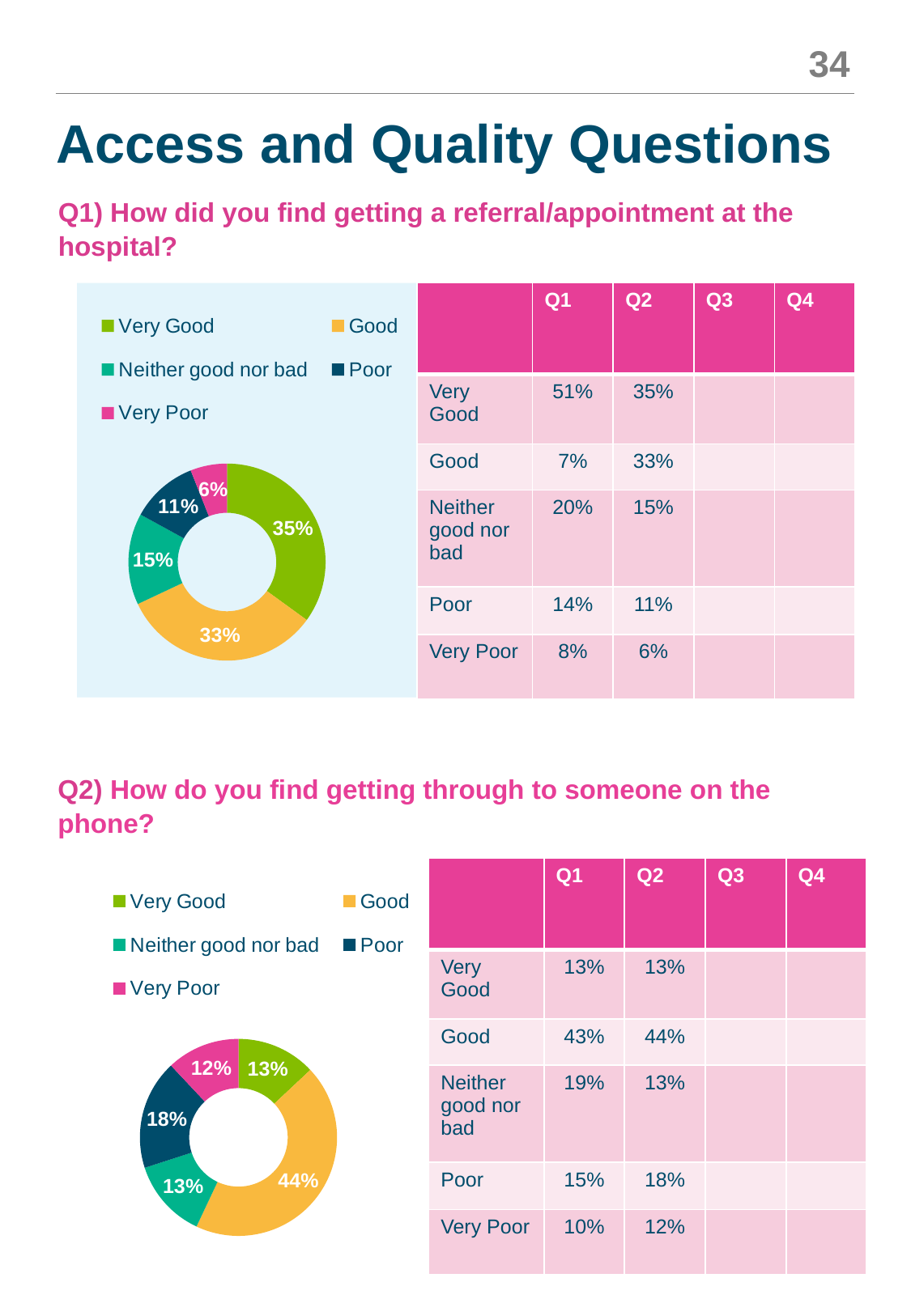

34
Access and Quality Questions

Q1) How did you find getting a referral/appointment at the hospital?

### Chart

| Category | Q1) How did you find getting a referral/appointment at the hospital? |
|---|---|
| Very Good | 0.35 |
| Good | 0.33 |
| Neither good nor bad | 0.15 |
| Poor | 0.11 |
| Very Poor | 0.06 |
|  | Q1 | Q2 | Q3 | Q4 |
| --- | --- | --- | --- | --- |
| Very Good | 51% | 35% |  |  |
| Good | 7% | 33% |  |  |
| Neither good nor bad | 20% | 15% |  |  |
| Poor | 14% | 11% |  |  |
| Very Poor | 8% | 6% |  |  |
Q2) How do you find getting through to someone on the phone?

### Chart

| Category | Q2) How do you find getting through to someone on the phone? |
|---|---|
| Very Good | 0.13 |
| Good | 0.44 |
| Neither good nor bad | 0.13 |
| Poor | 0.18 |
| Very Poor | 0.12 |
|  | Q1 | Q2 | Q3 | Q4 |
| --- | --- | --- | --- | --- |
| Very Good | 13% | 13% |  |  |
| Good | 43% | 44% |  |  |
| Neither good nor bad | 19% | 13% |  |  |
| Poor | 15% | 18% |  |  |
| Very Poor | 10% | 12% |  |  |